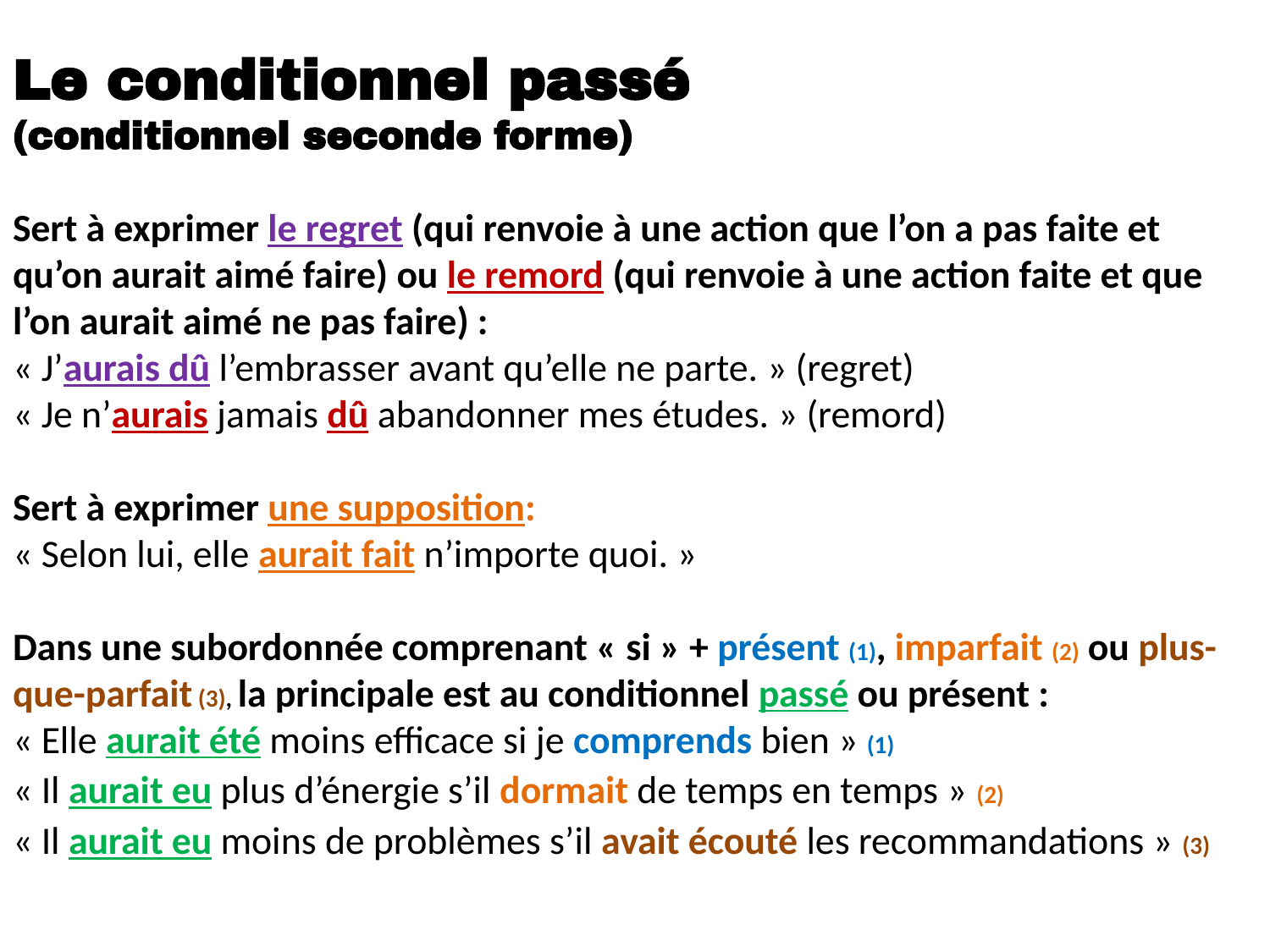

# Le conditionnel passé (conditionnel seconde forme) Sert à exprimer le regret (qui renvoie à une action que l’on a pas faite et qu’on aurait aimé faire) ou le remord (qui renvoie à une action faite et que l’on aurait aimé ne pas faire) : « J’aurais dû l’embrasser avant qu’elle ne parte. » (regret) « Je n’aurais jamais dû abandonner mes études. » (remord) Sert à exprimer une supposition: « Selon lui, elle aurait fait n’importe quoi. » Dans une subordonnée comprenant « si » + présent (1), imparfait (2) ou plus-que-parfait (3), la principale est au conditionnel passé ou présent : « Elle aurait été moins efficace si je comprends bien » (1) « Il aurait eu plus d’énergie s’il dormait de temps en temps » (2) « Il aurait eu moins de problèmes s’il avait écouté les recommandations » (3)